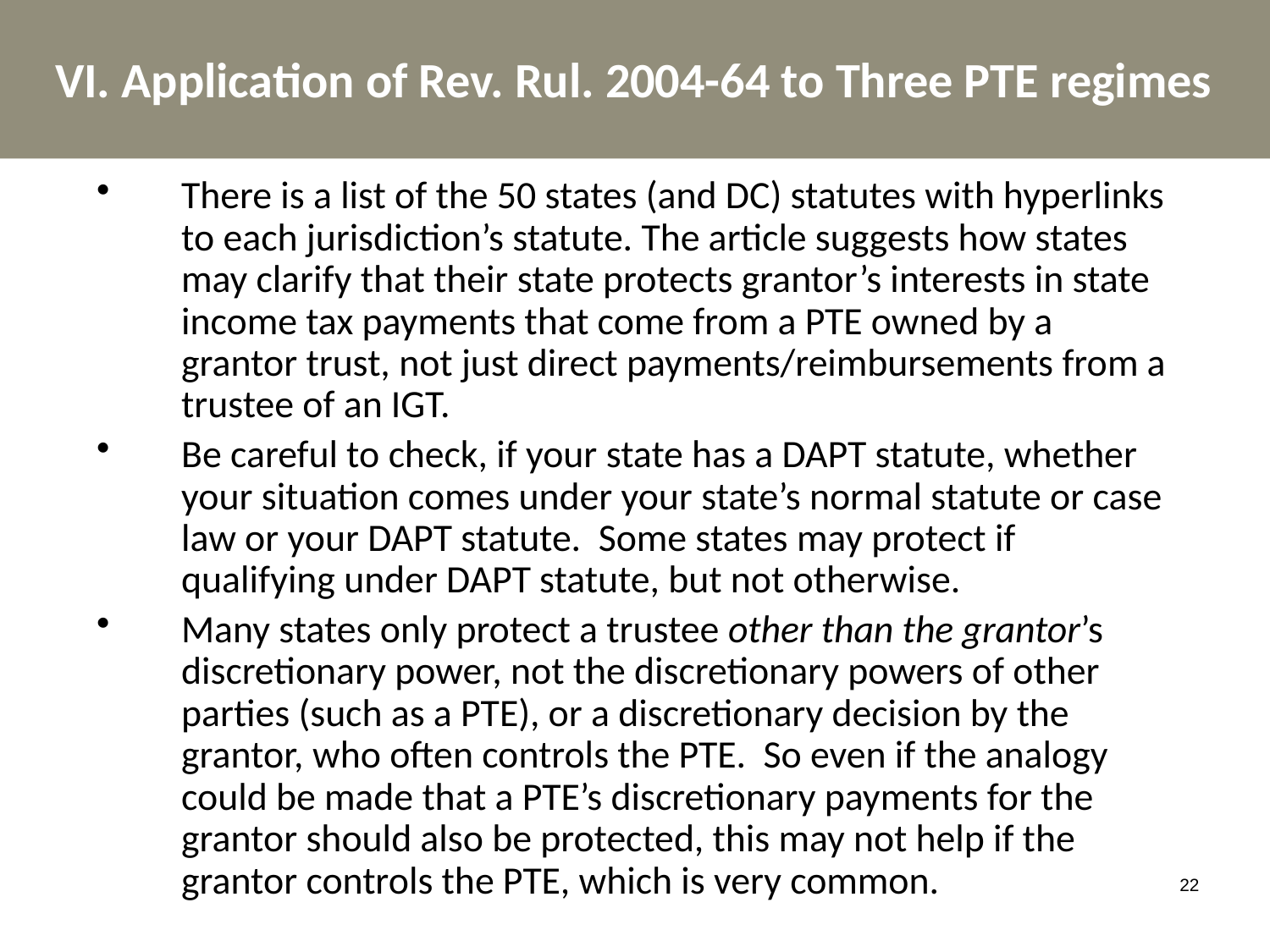

VI. Application of Rev. Rul. 2004-64 to Three PTE regimes
There is a list of the 50 states (and DC) statutes with hyperlinks to each jurisdiction’s statute. The article suggests how states may clarify that their state protects grantor’s interests in state income tax payments that come from a PTE owned by a grantor trust, not just direct payments/reimbursements from a trustee of an IGT.
Be careful to check, if your state has a DAPT statute, whether your situation comes under your state’s normal statute or case law or your DAPT statute.  Some states may protect if qualifying under DAPT statute, but not otherwise.
Many states only protect a trustee other than the grantor’s discretionary power, not the discretionary powers of other parties (such as a PTE), or a discretionary decision by the grantor, who often controls the PTE.  So even if the analogy could be made that a PTE’s discretionary payments for the grantor should also be protected, this may not help if the grantor controls the PTE, which is very common.
22